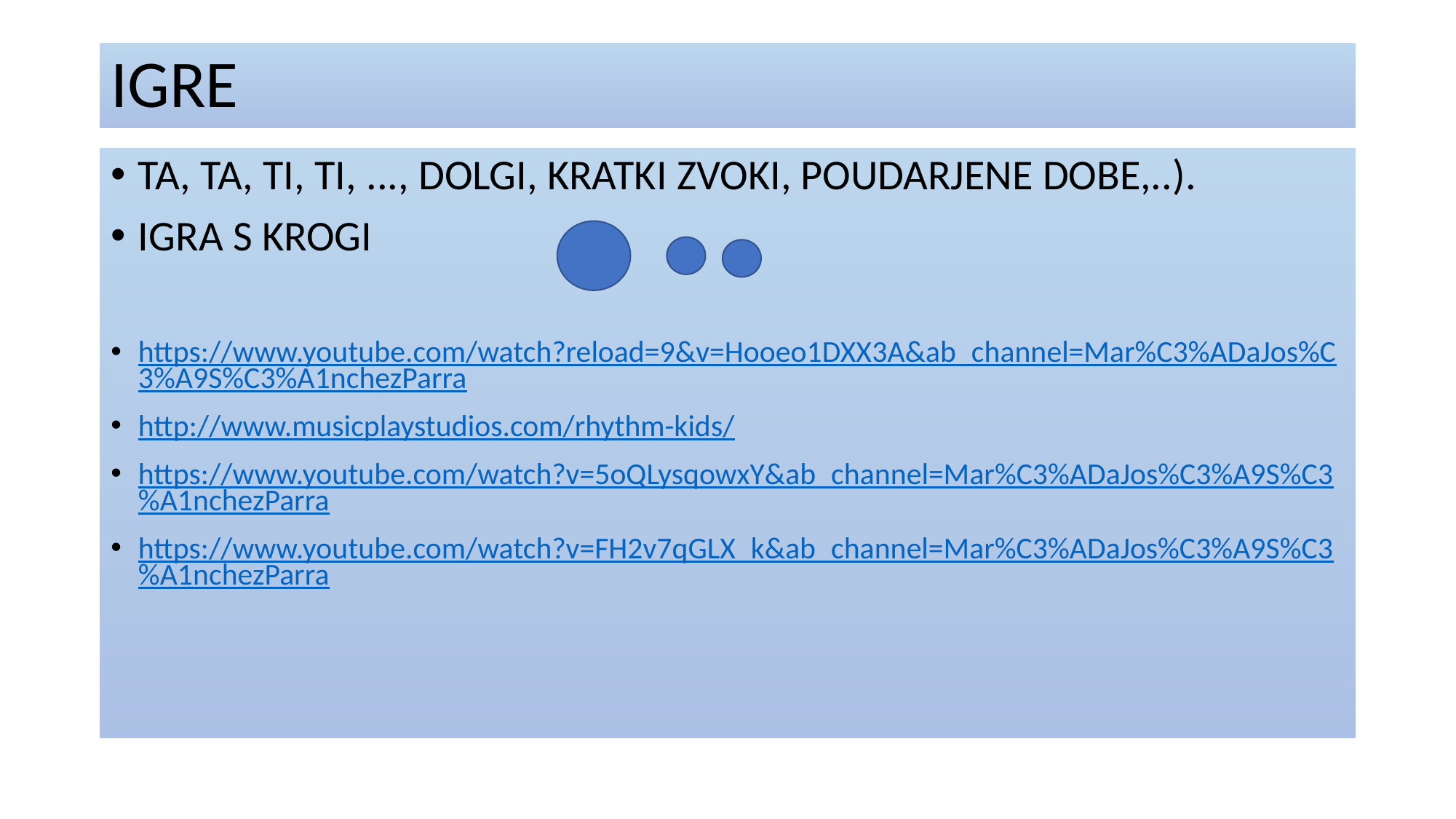

# IGRE
TA, TA, TI, TI, ..., DOLGI, KRATKI ZVOKI, POUDARJENE DOBE,..).
IGRA S KROGI

https://www.youtube.com/watch?reload=9&v=Hooeo1DXX3A&ab_channel=Mar%C3%ADaJos%C3%A9S%C3%A1nchezParra
http://www.musicplaystudios.com/rhythm-kids/
https://www.youtube.com/watch?v=5oQLysqowxY&ab_channel=Mar%C3%ADaJos%C3%A9S%C3%A1nchezParra
https://www.youtube.com/watch?v=FH2v7qGLX_k&ab_channel=Mar%C3%ADaJos%C3%A9S%C3%A1nchezParra